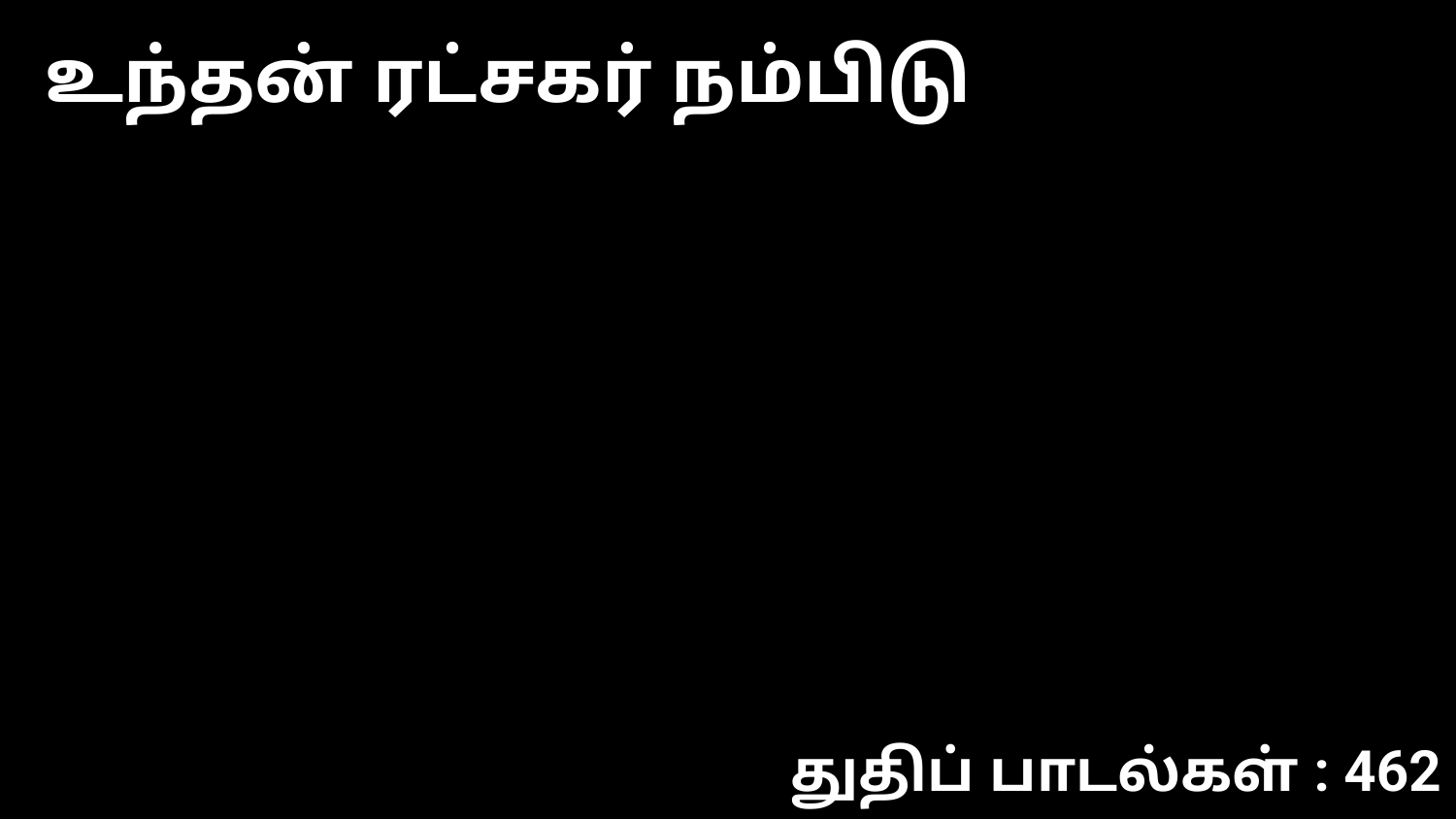

உந்தன் ரட்சகர் நம்பிடு
துதிப் பாடல்கள் : 462